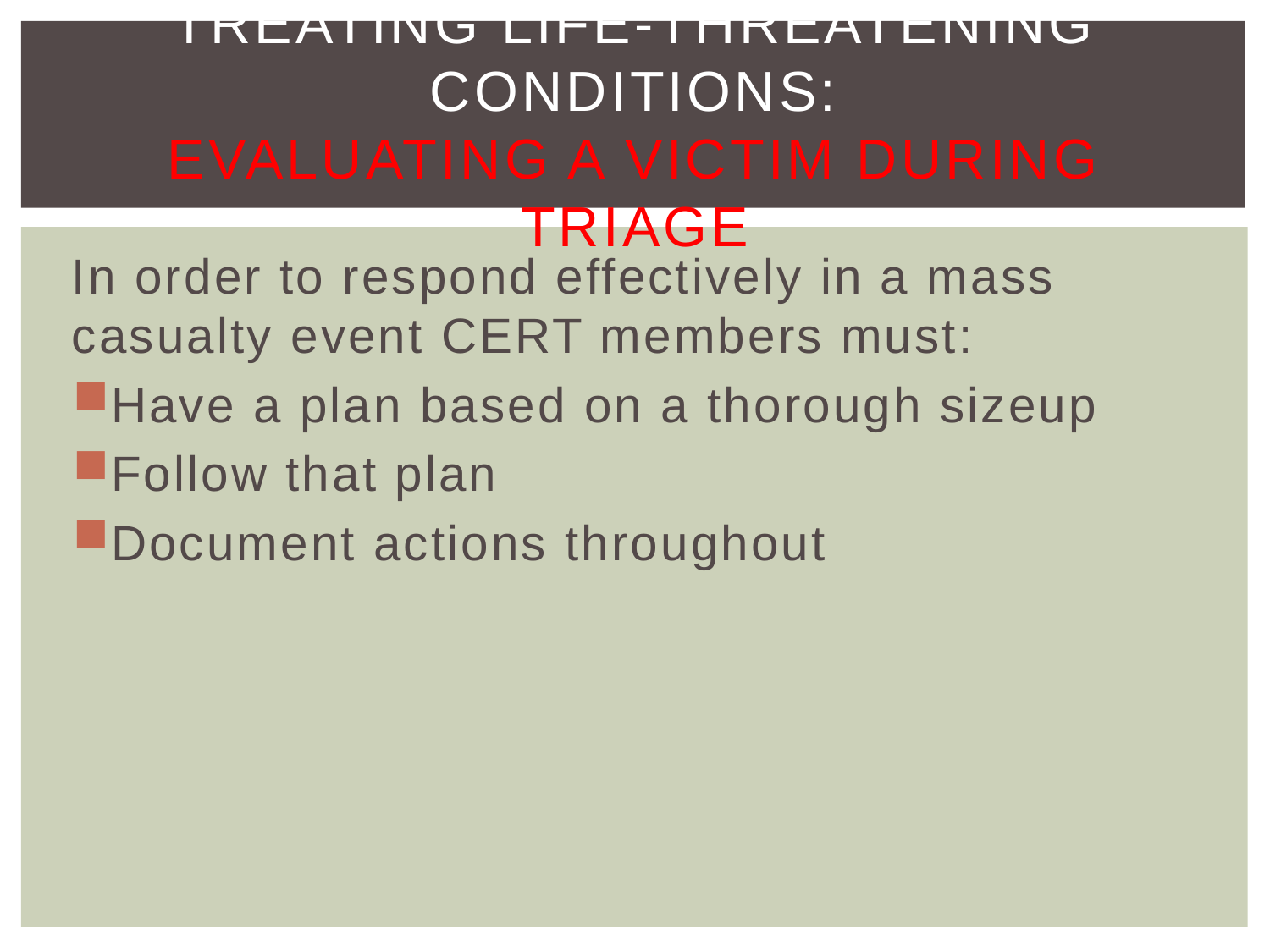

# Treating Life-Threatening Conditions: EVALUATING A VICTIM DURING TRIAGE
In order to respond effectively in a mass casualty event CERT members must:
Have a plan based on a thorough sizeup
Follow that plan
Document actions throughout